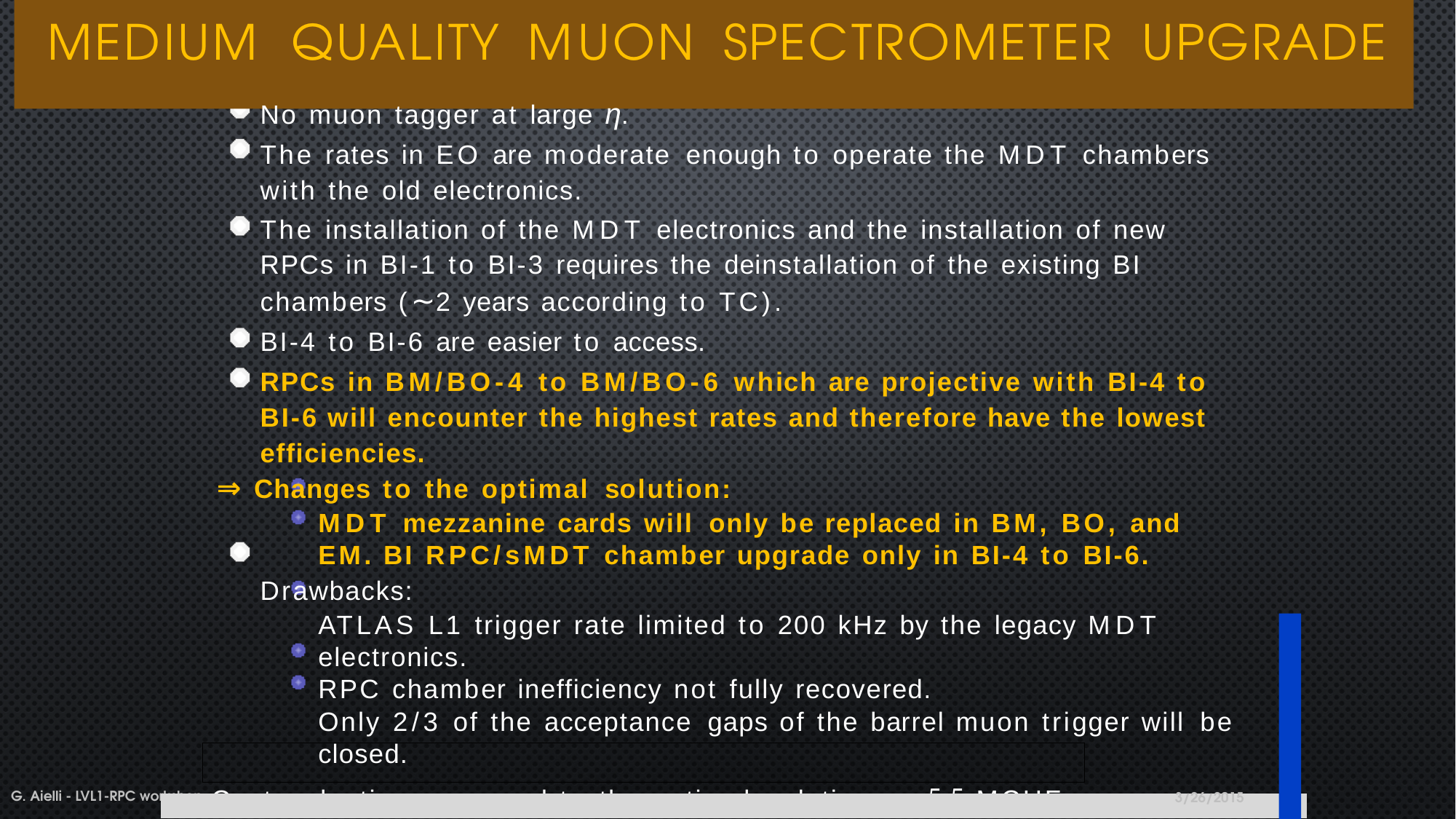

# Medium  quality  muon  spectrometer  upgrade
No muon tagger at large η.
The rates in EO are moderate  enough to operate the MDT chambers with the old electronics.
The installation of the MDT electronics and the installation of new RPCs in BI-1 to BI-3 requires the deinstallation of the existing BI chambers (∼2 years according to TC).
BI-4 to BI-6 are easier to access.
RPCs in BM/BO-4 to BM/BO-6 which are projective with BI-4 to BI-6 will encounter the highest rates and therefore have the lowest efficiencies.
⇒ Changes to the optimal  solution:
MDT mezzanine cards will  only be replaced in BM, BO, and EM. BI RPC/sMDT chamber upgrade only in BI-4 to BI-6.
Drawbacks:
ATLAS L1 trigger rate limited to 200 kHz by the legacy MDT electronics.
RPC chamber inefficiency not fully recovered.
Only 2/3 of the acceptance  gaps of the barrel muon trigger will  be closed.
Cost reduction compared to the optimal  solution:  ∼ 5.5 MCHF.

G. Aielli - LVL1-RPC workshop
3/26/2015

36